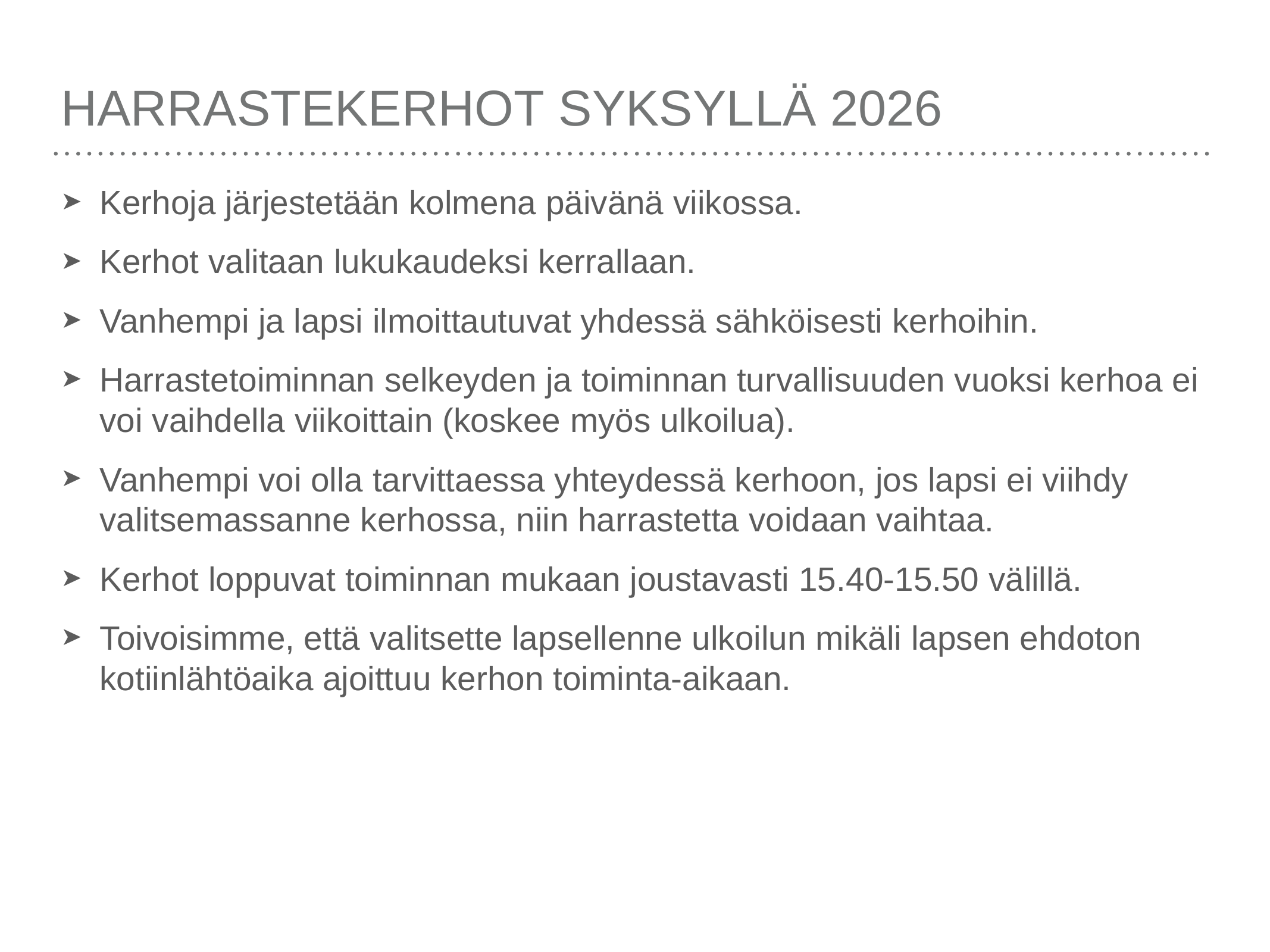

# Harrastekerhot syksyllä 2026

Kerhoja järjestetään kolmena päivänä viikossa.
Kerhot valitaan lukukaudeksi kerrallaan.
Vanhempi ja lapsi ilmoittautuvat yhdessä sähköisesti kerhoihin.
Harrastetoiminnan selkeyden ja toiminnan turvallisuuden vuoksi kerhoa ei voi vaihdella viikoittain (koskee myös ulkoilua).
Vanhempi voi olla tarvittaessa yhteydessä kerhoon, jos lapsi ei viihdy valitsemassanne kerhossa, niin harrastetta voidaan vaihtaa.
Kerhot loppuvat toiminnan mukaan joustavasti 15.40-15.50 välillä.
Toivoisimme, että valitsette lapsellenne ulkoilun mikäli lapsen ehdoton kotiinlähtöaika ajoittuu kerhon toiminta-aikaan.